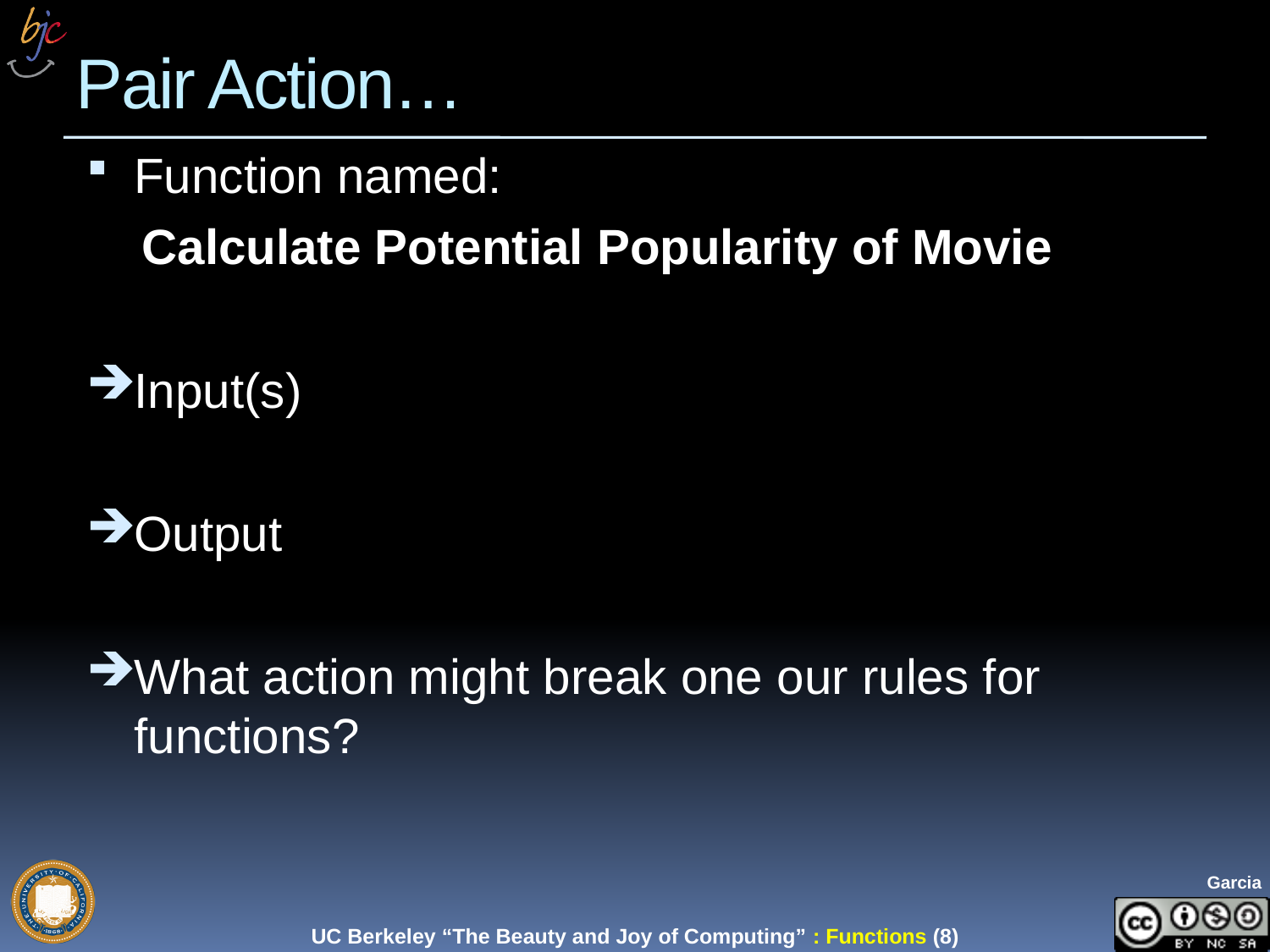

# Pair Action…
Function named:
    Calculate Potential Popularity of Movie

Input(s)

Output

What action might break one our rules for functions?